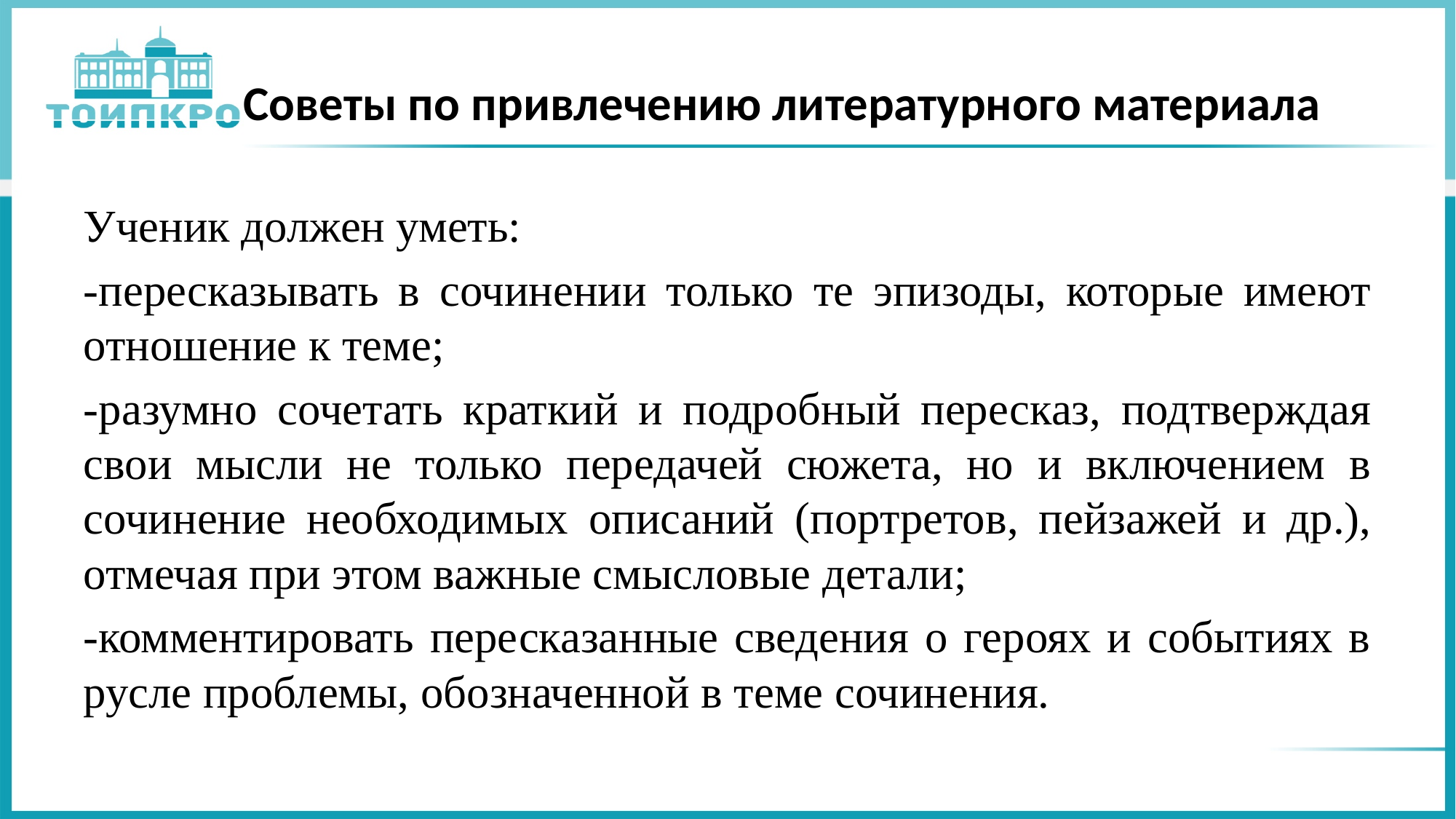

# Советы по привлечению литературного материала
Ученик должен уметь:
-пересказывать в сочинении только те эпизоды, которые имеют отношение к теме;
-разумно сочетать краткий и подробный пересказ, подтверждая свои мысли не только передачей сюжета, но и включением в сочинение необходимых описаний (портретов, пейзажей и др.), отмечая при этом важные смысловые детали;
-комментировать пересказанные сведения о героях и событиях в русле проблемы, обозначенной в теме сочинения.